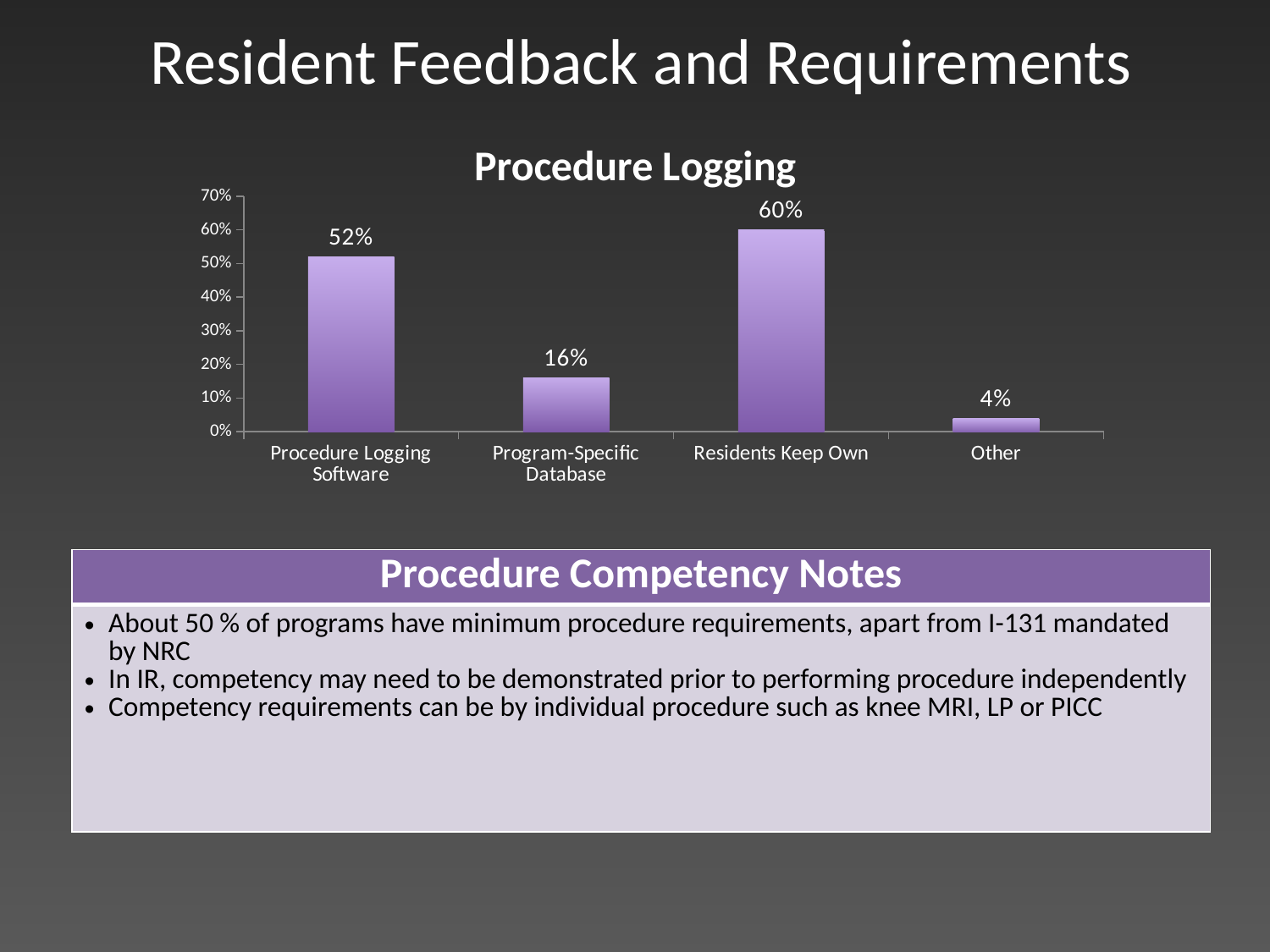

Resident Feedback and Requirements

### Chart: Procedure Logging

| Category |  |
|---|---|
| Procedure Logging Software | 0.52 |
| Program-Specific Database | 0.16 |
| Residents Keep Own | 0.6000000000000001 |
| Other | 0.04000000000000001 |
| Procedure Competency Notes |
| --- |
| About 50 % of programs have minimum procedure requirements, apart from I-131 mandated by NRC In IR, competency may need to be demonstrated prior to performing procedure independently Competency requirements can be by individual procedure such as knee MRI, LP or PICC |